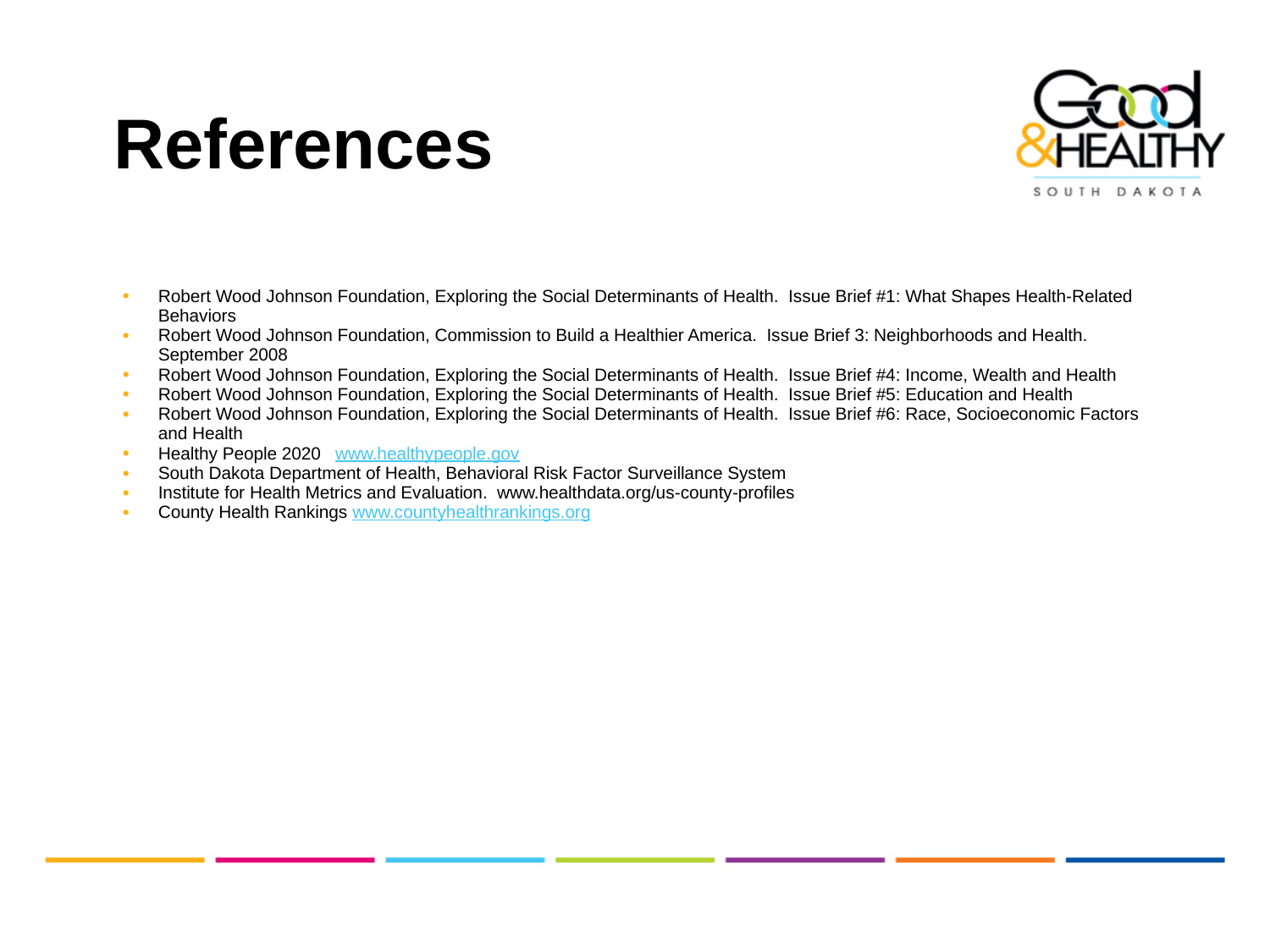

# References
Robert Wood Johnson Foundation, Exploring the Social Determinants of Health.  Issue Brief #1: What Shapes Health-Related Behaviors
Robert Wood Johnson Foundation, Commission to Build a Healthier America.  Issue Brief 3: Neighborhoods and Health. September 2008
Robert Wood Johnson Foundation, Exploring the Social Determinants of Health.  Issue Brief #4: Income, Wealth and Health
Robert Wood Johnson Foundation, Exploring the Social Determinants of Health.  Issue Brief #5: Education and Health
Robert Wood Johnson Foundation, Exploring the Social Determinants of Health.  Issue Brief #6: Race, Socioeconomic Factors and Health
Healthy People 2020   www.healthypeople.gov
South Dakota Department of Health, Behavioral Risk Factor Surveillance System
Institute for Health Metrics and Evaluation.  www.healthdata.org/us-county-profiles
County Health Rankings www.countyhealthrankings.org